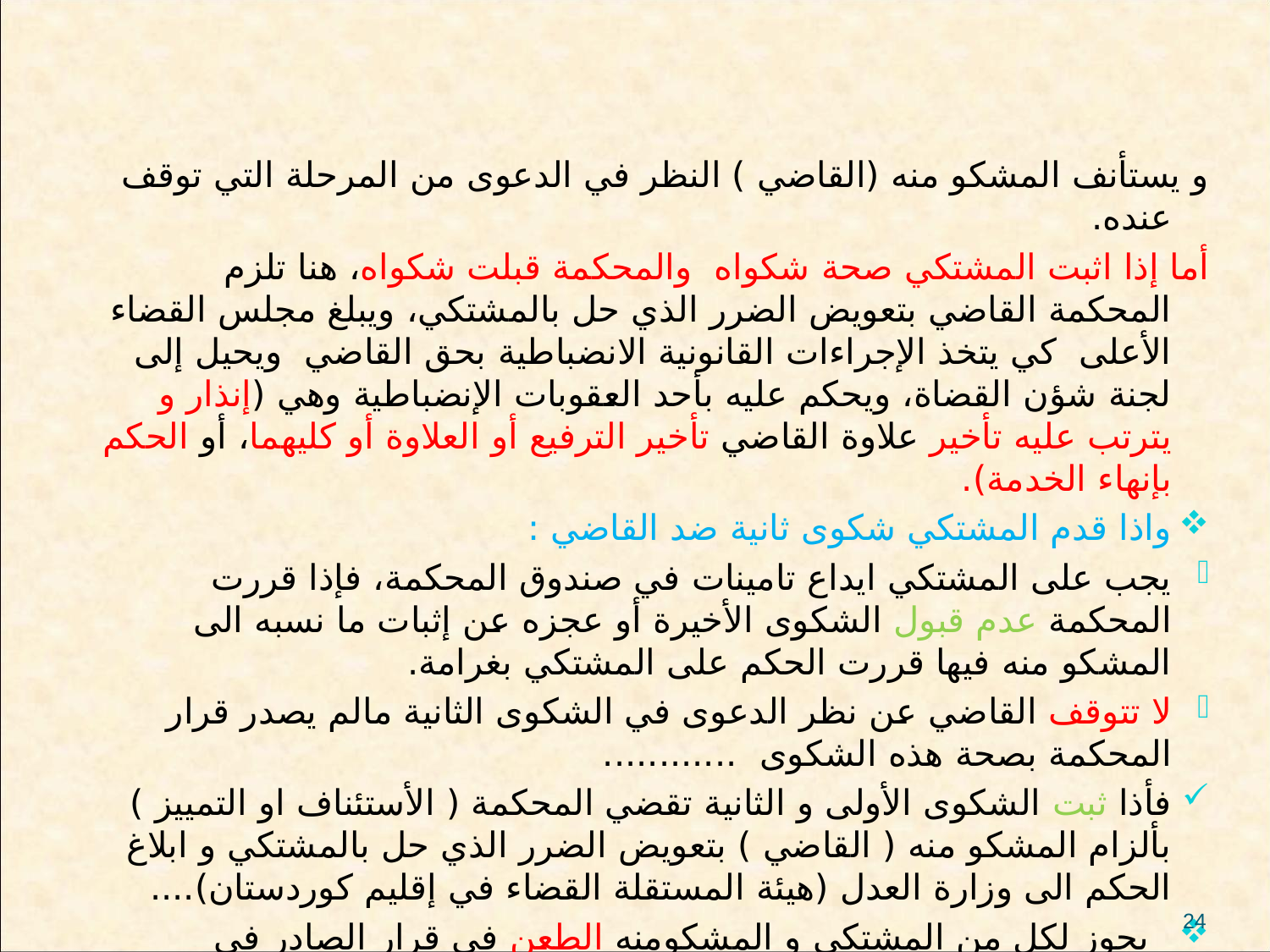

و يستأنف المشكو منه (القاضي ) النظر في الدعوى من المرحلة التي توقف عنده.
أما إذا اثبت المشتكي صحة شكواه  والمحكمة قبلت شكواه، هنا تلزم المحكمة القاضي بتعويض الضرر الذي حل بالمشتكي، ويبلغ مجلس القضاء الأعلى  كي يتخذ الإجراءات القانونية الانضباطية بحق القاضي  ويحيل إلى لجنة شؤن القضاة، ويحكم عليه بأحد العقوبات الإنضباطية وهي (إنذار و يترتب عليه تأخير علاوة القاضي تأخير الترفيع أو العلاوة أو كليهما، أو الحكم بإنهاء الخدمة).
واذا قدم المشتكي شكوى ثانية ضد القاضي :
يجب على المشتكي ايداع تامينات في صندوق المحكمة، فإذا قررت المحكمة عدم قبول الشكوى الأخيرة أو عجزه عن إثبات ما نسبه الى المشكو منه فيها قررت الحكم على المشتكي بغرامة.
لا تتوقف القاضي عن نظر الدعوى في الشكوى الثانية مالم يصدر قرار المحكمة بصحة هذه الشكوى  ............
فأذا ثبت الشكوى الأولى و الثانية تقضي المحكمة ( الأستئناف او التمييز ) بألزام المشكو منه ( القاضي ) بتعويض الضرر الذي حل بالمشتكي و ابلاغ الحكم الى وزارة العدل (هيئة المستقلة القضاء في إقليم كوردستان)....
  يجوز لكل من المشتكي و المشكومنه الطعن في قرار الصادر في الشكوى من محكمة الأستئناف لدى الهيئة العامة في محكمة التمييز

24